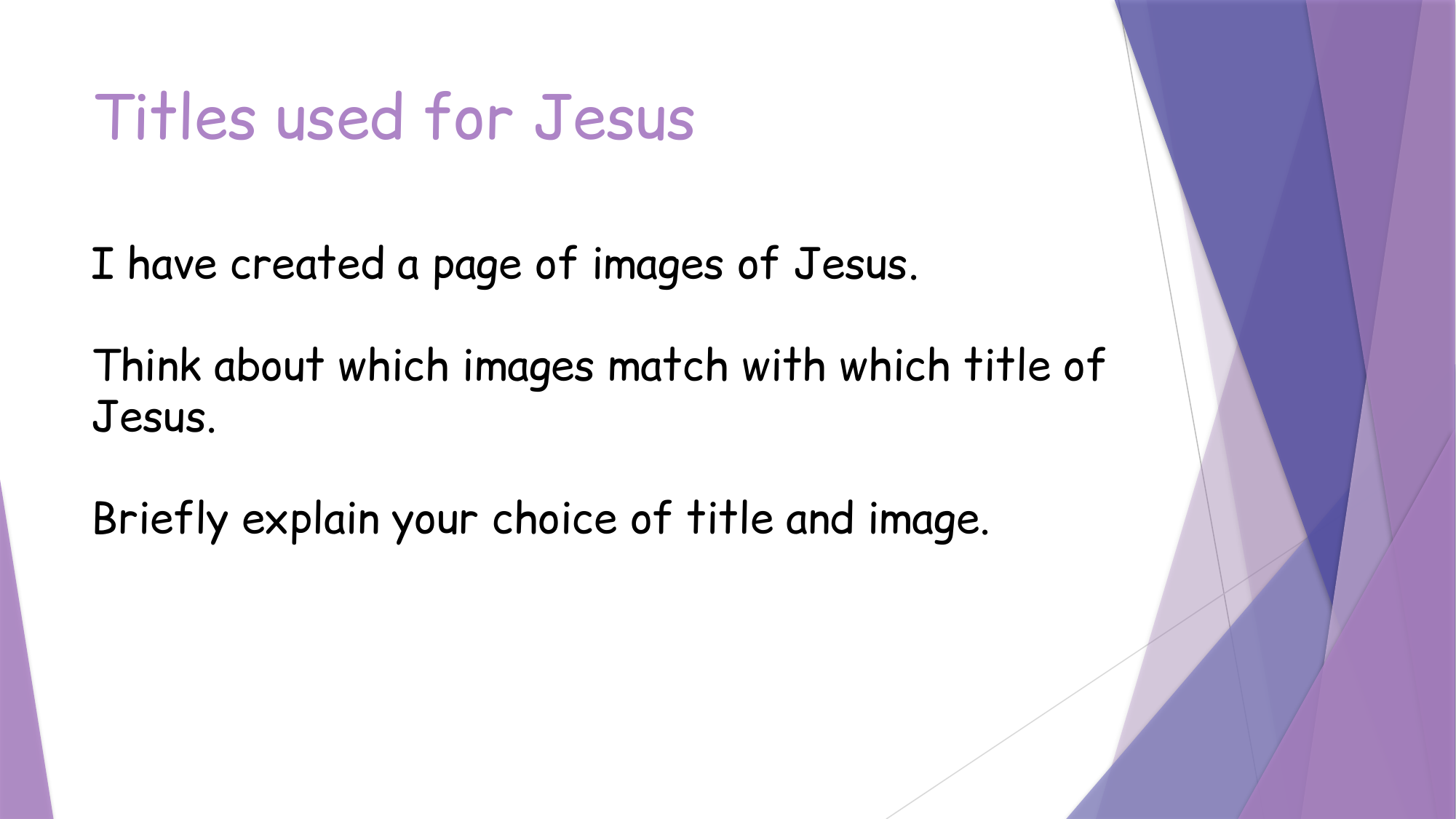

# Titles used for Jesus
I have created a page of images of Jesus.

Think about which images match with which title of Jesus.

Briefly explain your choice of title and image.